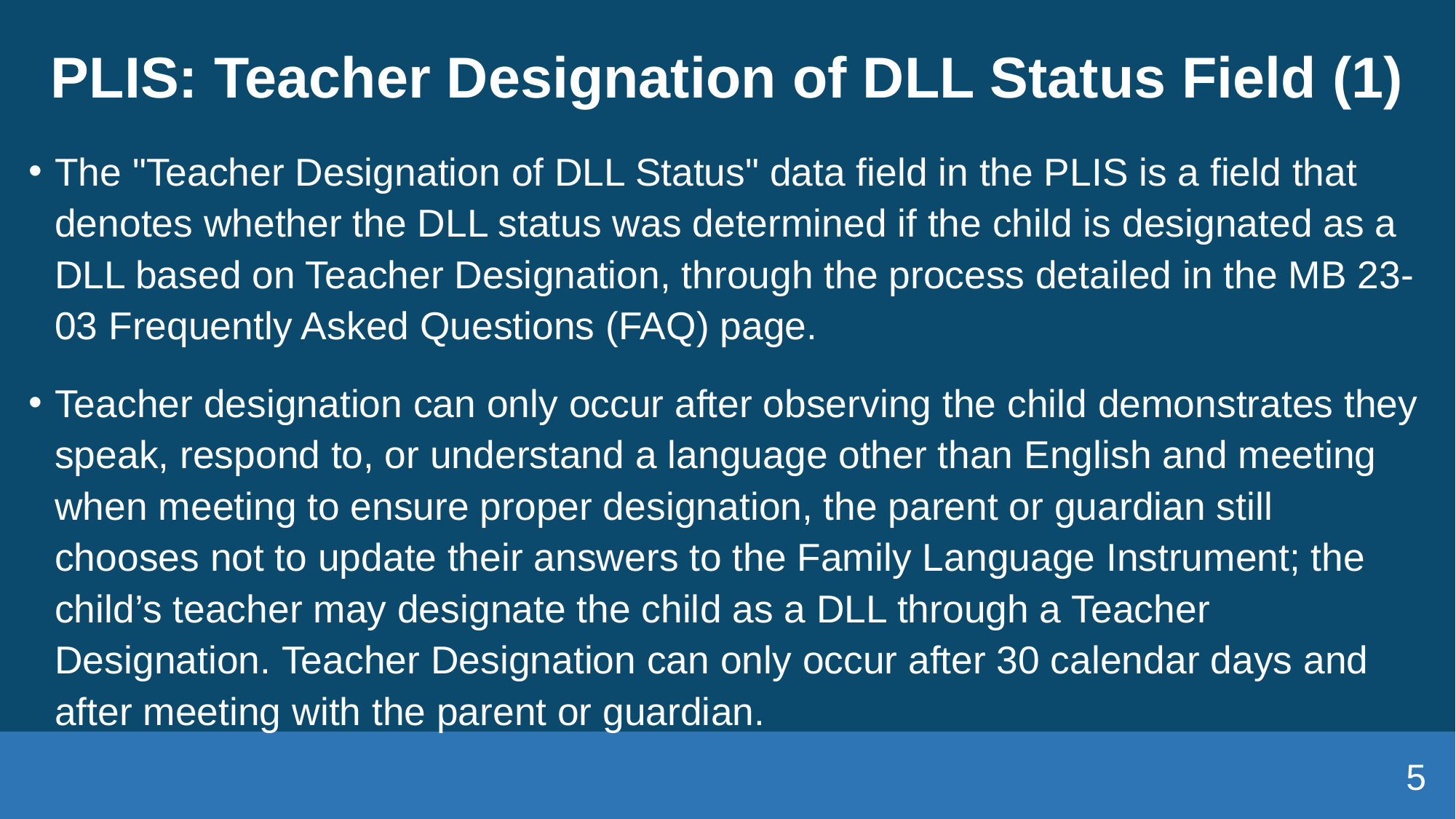

# PLIS: Teacher Designation of DLL Status Field (1)
The "Teacher Designation of DLL Status" data field in the PLIS is a field that denotes whether the DLL status was determined if the child is designated as a DLL based on Teacher Designation, through the process detailed in the MB 23-03 Frequently Asked Questions (FAQ) page.
Teacher designation can only occur after observing the child demonstrates they speak, respond to, or understand a language other than English and meeting when meeting to ensure proper designation, the parent or guardian still chooses not to update their answers to the Family Language Instrument; the child’s teacher may designate the child as a DLL through a Teacher Designation. Teacher Designation can only occur after 30 calendar days and after meeting with the parent or guardian.
5